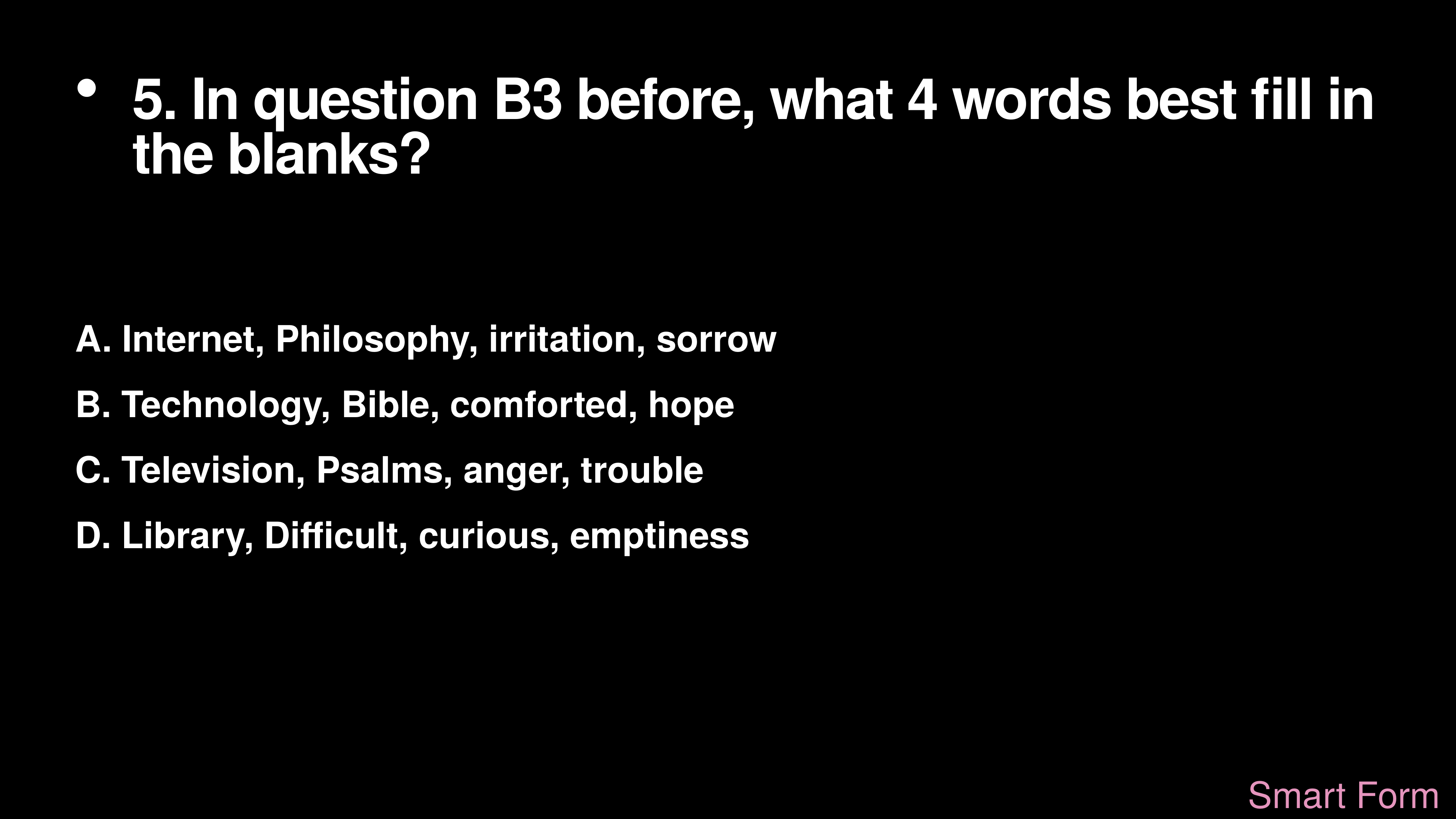

5. In question B3 before, what 4 words best fill in the blanks?

A. Internet, Philosophy, irritation, sorrow
B. Technology, Bible, comforted, hope
C. Television, Psalms, anger, trouble
D. Library, Difficult, curious, emptiness
Smart Form